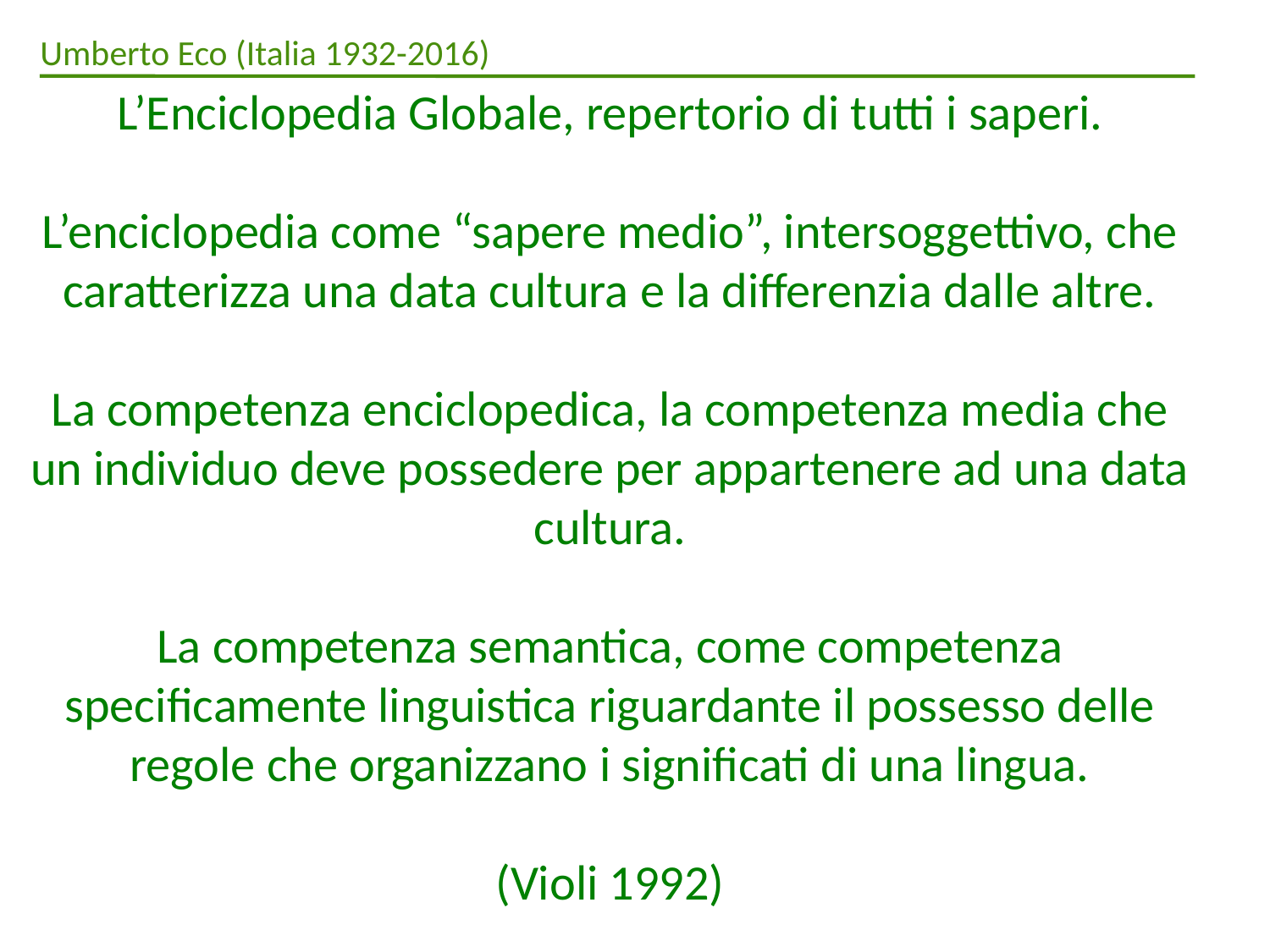

Umberto Eco (Italia 1932-2016)

L’Enciclopedia Globale, repertorio di tutti i saperi.

L’enciclopedia come “sapere medio”, intersoggettivo, che caratterizza una data cultura e la differenzia dalle altre.

La competenza enciclopedica, la competenza media che un individuo deve possedere per appartenere ad una data cultura.

La competenza semantica, come competenza specificamente linguistica riguardante il possesso delle regole che organizzano i significati di una lingua.

(Violi 1992)